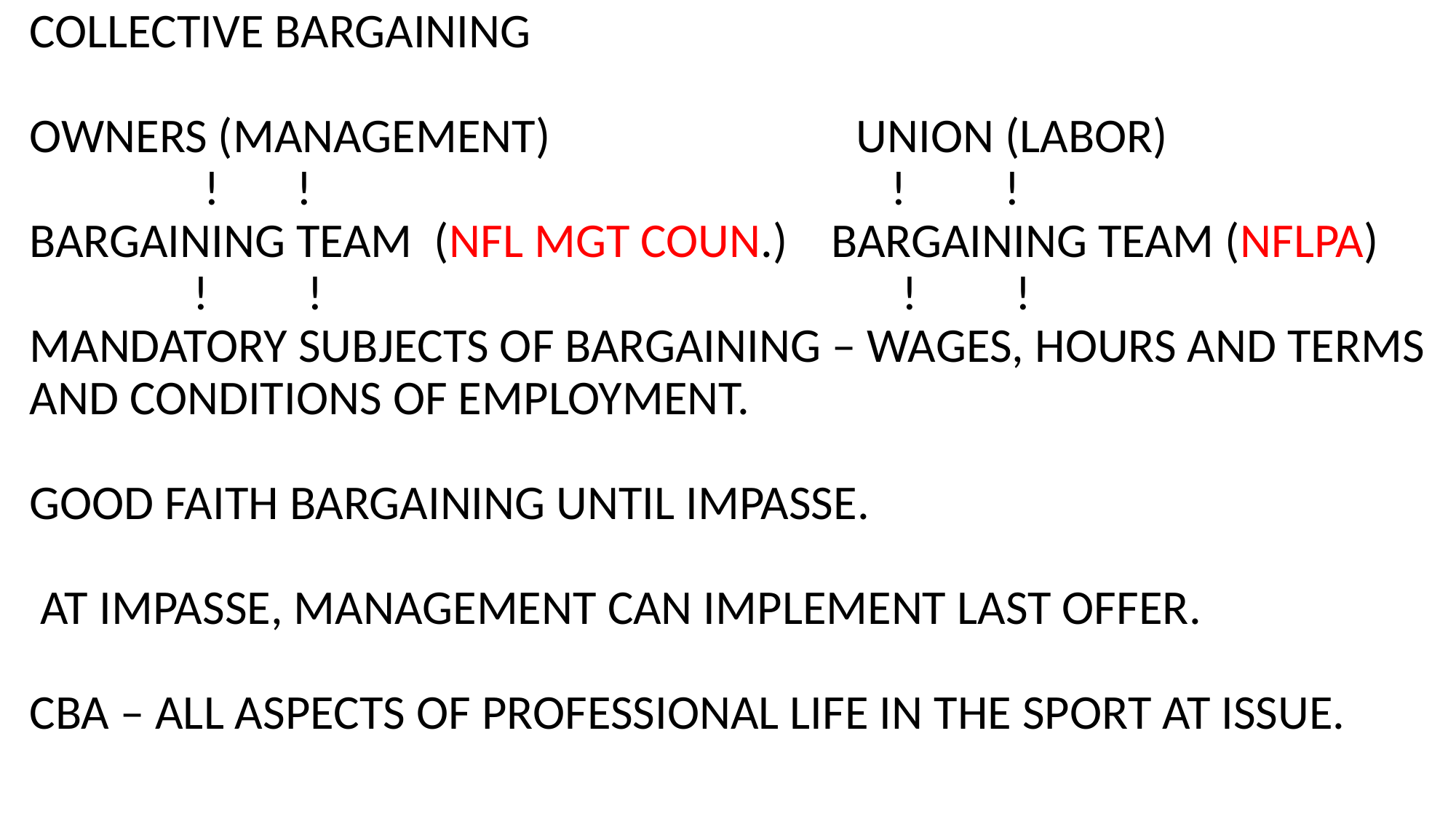

# COLLECTIVE BARGAINING OWNERS (MANAGEMENT)                            UNION (LABOR) !       !                                                     !         ! BARGAINING TEAM  (NFL MGT COUN.)    BARGAINING TEAM (NFLPA) !         !                                                     !         ! MANDATORY SUBJECTS OF BARGAINING – WAGES, HOURS AND TERMS AND CONDITIONS OF EMPLOYMENT. GOOD FAITH BARGAINING UNTIL IMPASSE. AT IMPASSE, MANAGEMENT CAN IMPLEMENT LAST OFFER. CBA – ALL ASPECTS OF PROFESSIONAL LIFE IN THE SPORT AT ISSUE.